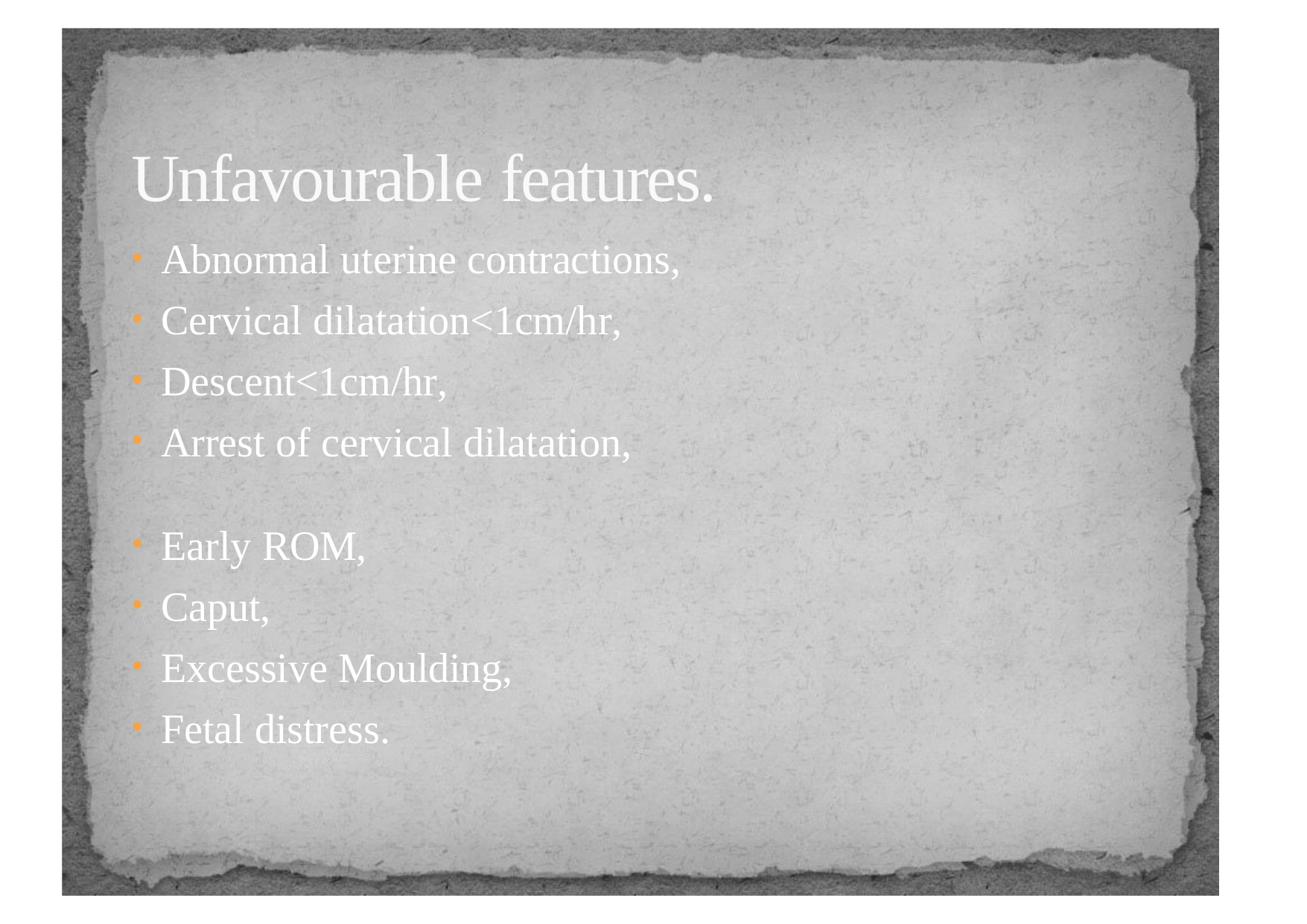

# Unfavourable features.
Abnormal uterine contractions,
Cervical dilatation<1cm/hr,
Descent<1cm/hr,
Arrest of cervical dilatation,

Early ROM,
Caput,
Excessive Moulding,
Fetal distress.